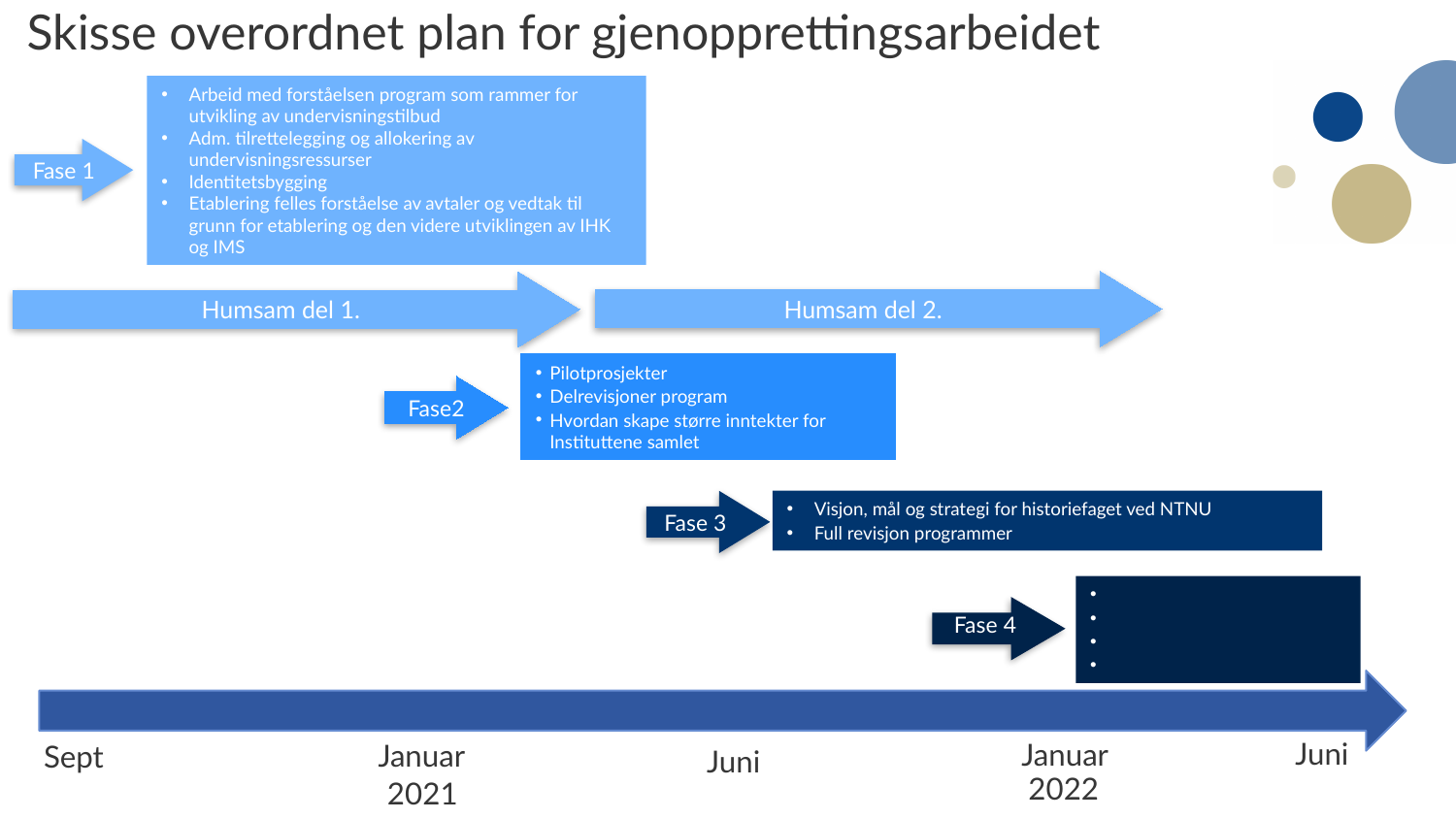

# Skisse overordnet plan for gjenopprettingsarbeidet
Arbeid med forståelsen program som rammer for utvikling av undervisningstilbud
Adm. tilrettelegging og allokering av undervisningsressurser
Identitetsbygging
Etablering felles forståelse av avtaler og vedtak til grunn for etablering og den videre utviklingen av IHK og IMS
 Fase 1
Humsam del 2.
Humsam del 1.
Pilotprosjekter
Delrevisjoner program
Hvordan skape større inntekter for Instituttene samlet
   Fase2
Fase 3
Visjon, mål og strategi for historiefaget ved NTNU
Full revisjon programmer

Fase 4

Juni
Januar
Januar
Sept
Juni

2022
2021
April